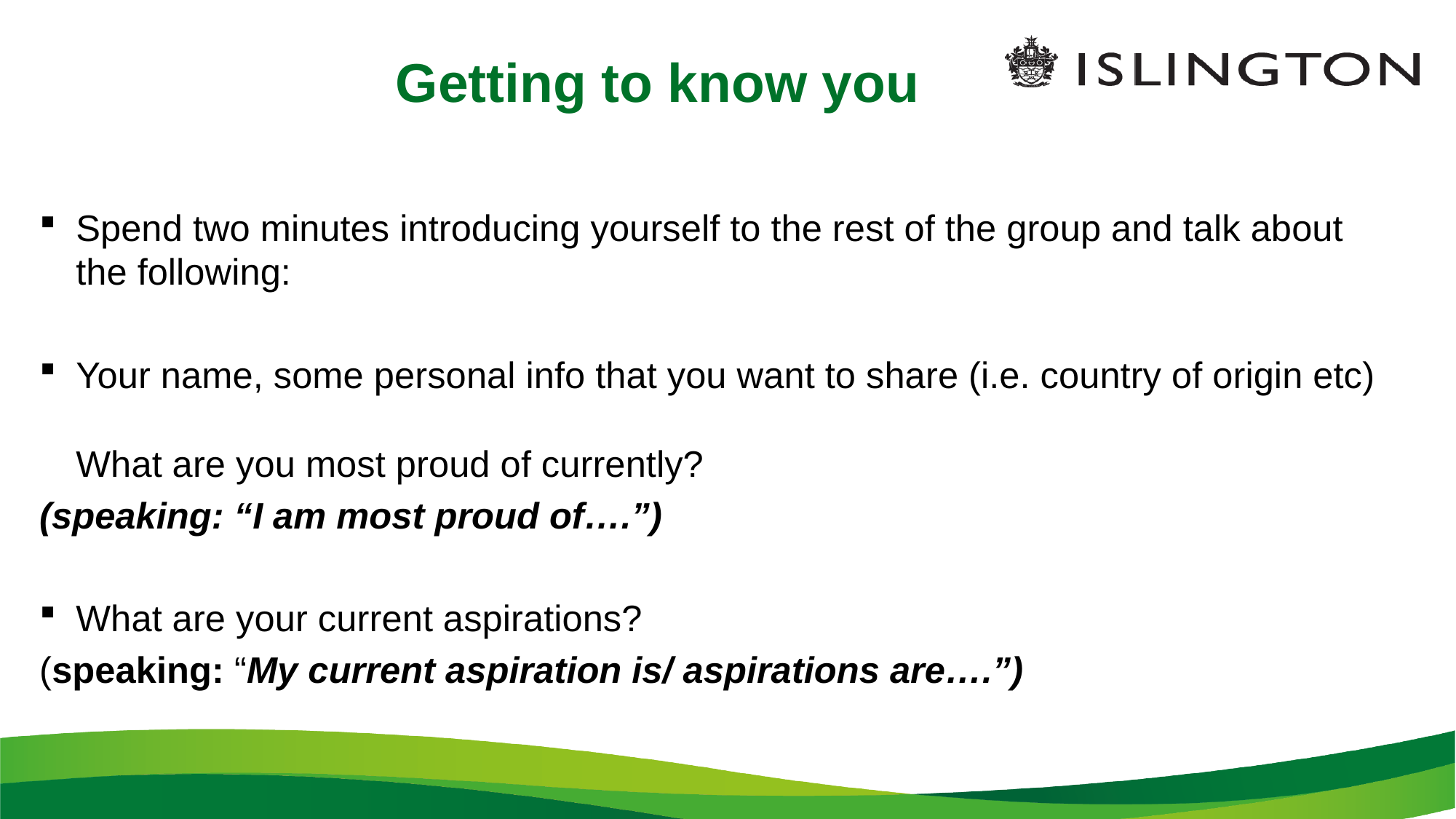

# Getting to know you

Spend two minutes introducing yourself to the rest of the group and talk about the following:

Your name, some personal info that you want to share (i.e. country of origin etc)
What are you most proud of currently?
(speaking: “I am most proud of….”)

What are your current aspirations?
(speaking: “My current aspiration is/ aspirations are….”)